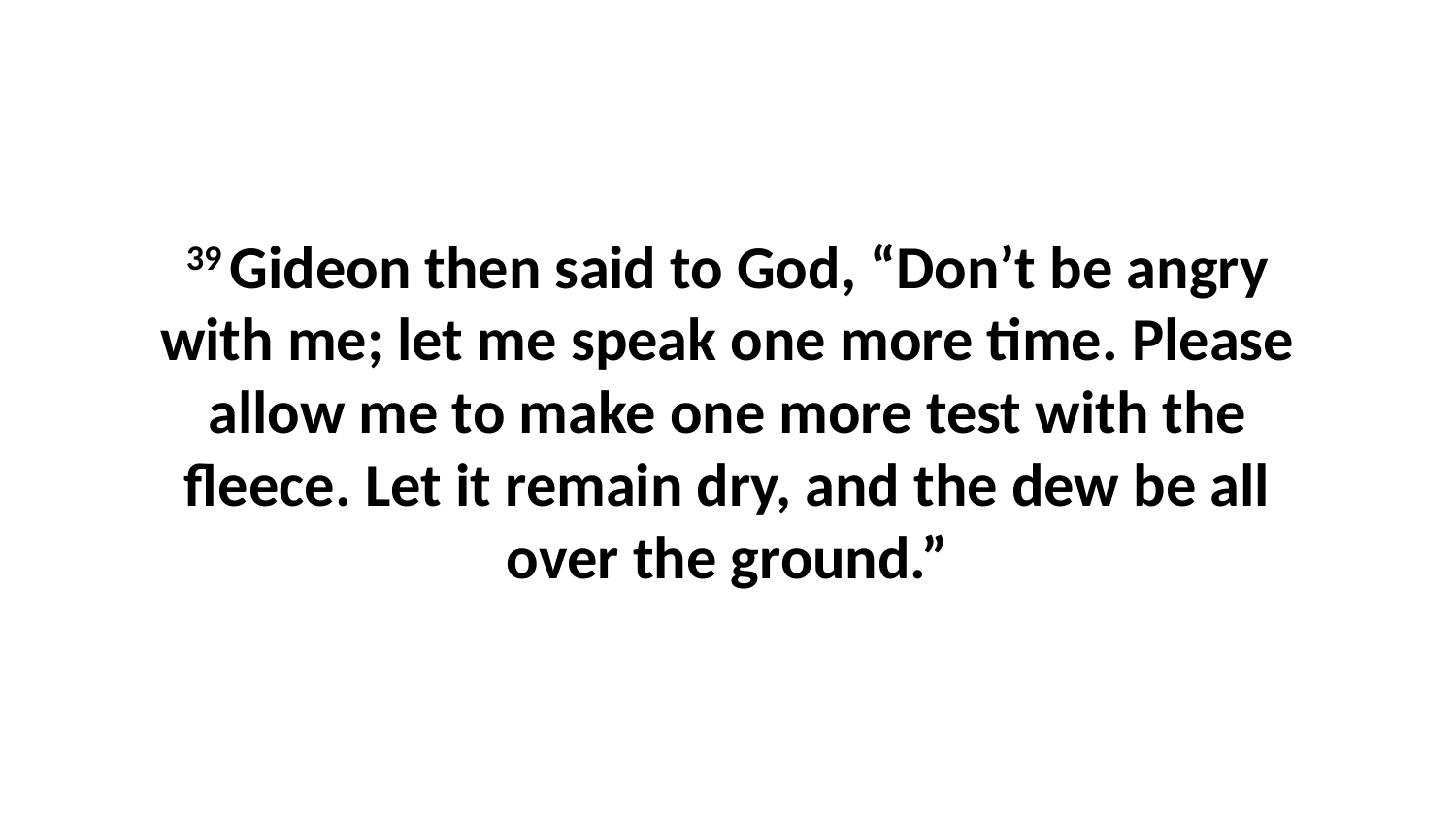

39 Gideon then said to God, “Don’t be angry with me; let me speak one more time. Please allow me to make one more test with the fleece. Let it remain dry, and the dew be all over the ground.”